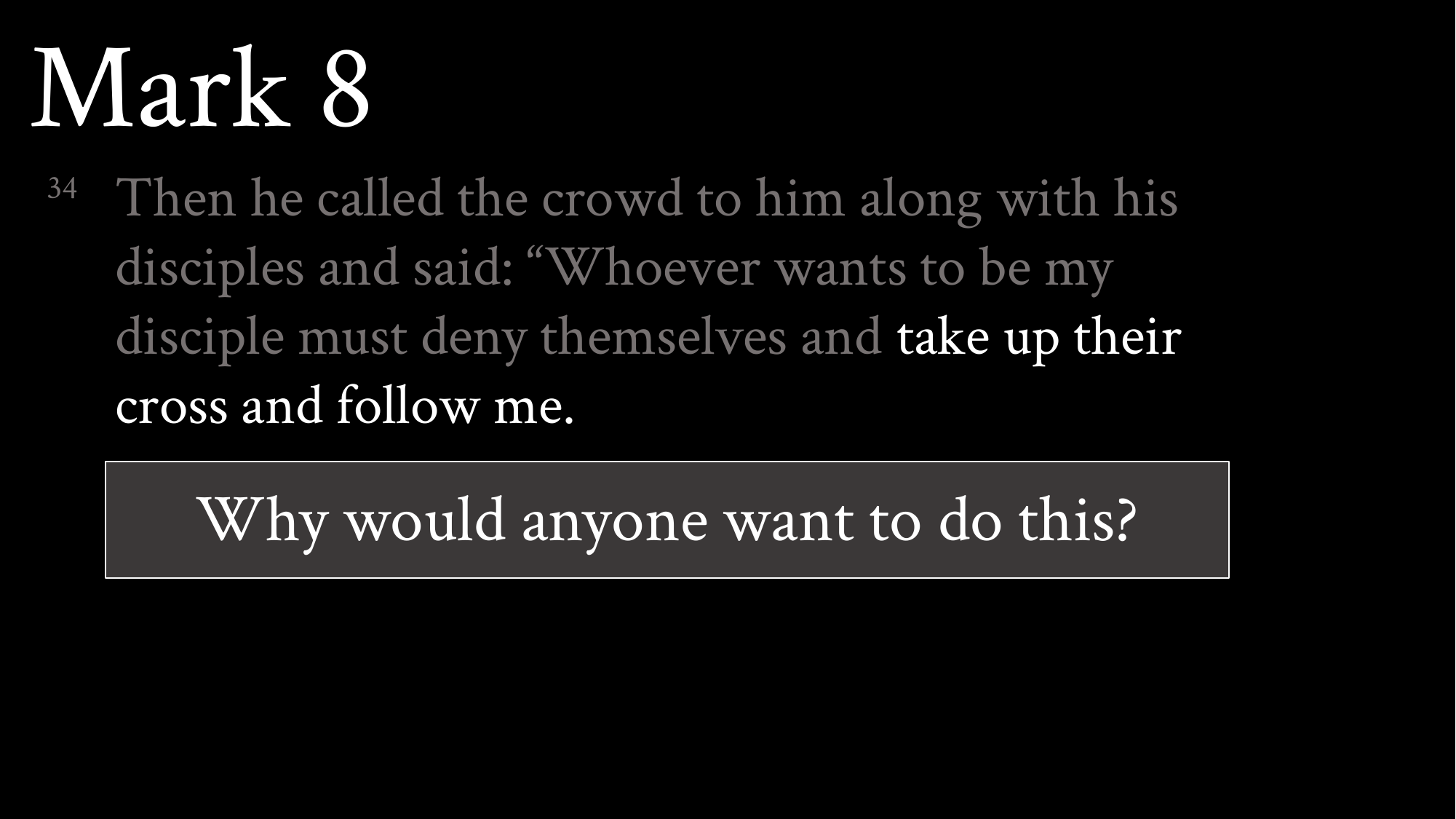

Mark 8
34 	Then he called the crowd to him along with his disciples and said: “Whoever wants to be my disciple must deny themselves and take up their cross and follow me.

Why would anyone want to do this?